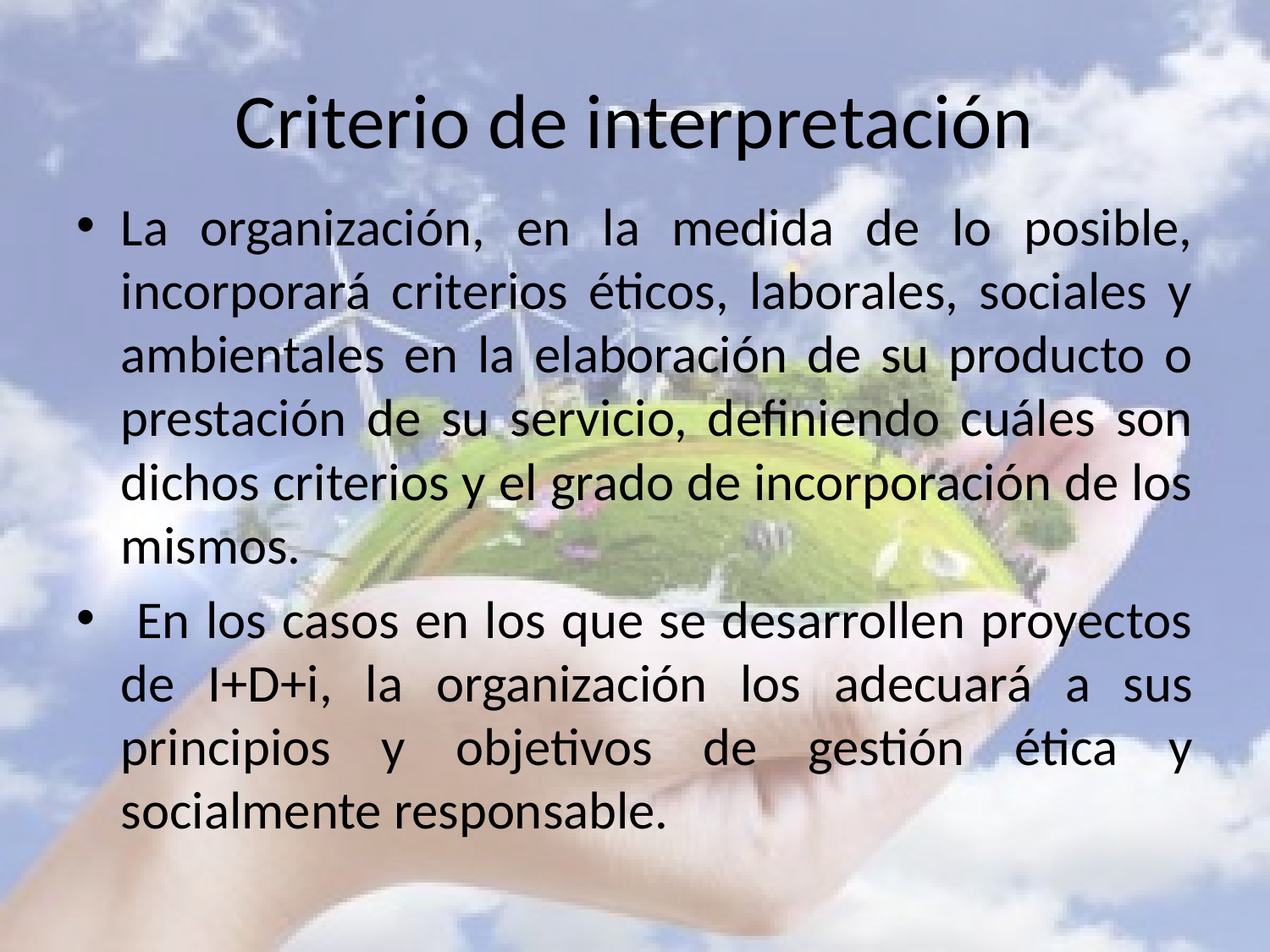

# Criterio de interpretación
La organización, en la medida de lo posible, incorporará criterios éticos, laborales, sociales y ambientales en la elaboración de su producto o prestación de su servicio, definiendo cuáles son dichos criterios y el grado de incorporación de los mismos.
 En los casos en los que se desarrollen proyectos de I+D+i, la organización los adecuará a sus principios y objetivos de gestión ética y socialmente responsable.